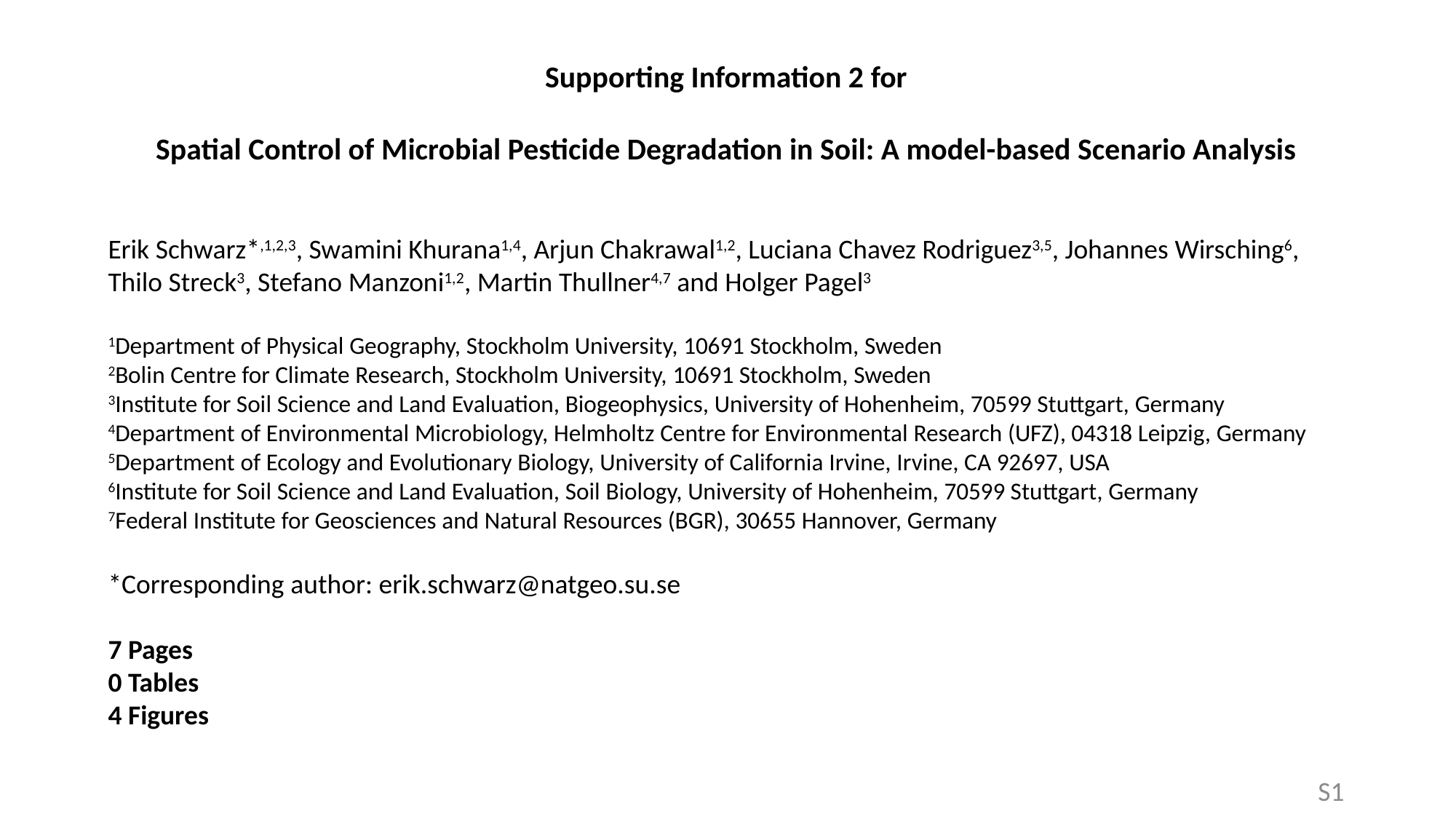

Supporting Information 2 for

Spatial Control of Microbial Pesticide Degradation in Soil: A model-based Scenario Analysis

Erik Schwarz*,1,2,3, Swamini Khurana1,4, Arjun Chakrawal1,2, Luciana Chavez Rodriguez3,5, Johannes Wirsching6, Thilo Streck3, Stefano Manzoni1,2, Martin Thullner4,7 and Holger Pagel3

1Department of Physical Geography, Stockholm University, 10691 Stockholm, Sweden
2Bolin Centre for Climate Research, Stockholm University, 10691 Stockholm, Sweden
3Institute for Soil Science and Land Evaluation, Biogeophysics, University of Hohenheim, 70599 Stuttgart, Germany
4Department of Environmental Microbiology, Helmholtz Centre for Environmental Research (UFZ), 04318 Leipzig, Germany
5Department of Ecology and Evolutionary Biology, University of California Irvine, Irvine, CA 92697, USA
6Institute for Soil Science and Land Evaluation, Soil Biology, University of Hohenheim, 70599 Stuttgart, Germany
7Federal Institute for Geosciences and Natural Resources (BGR), 30655 Hannover, Germany

*Corresponding author: erik.schwarz@natgeo.su.se

7 Pages
0 Tables
4 Figures
S1